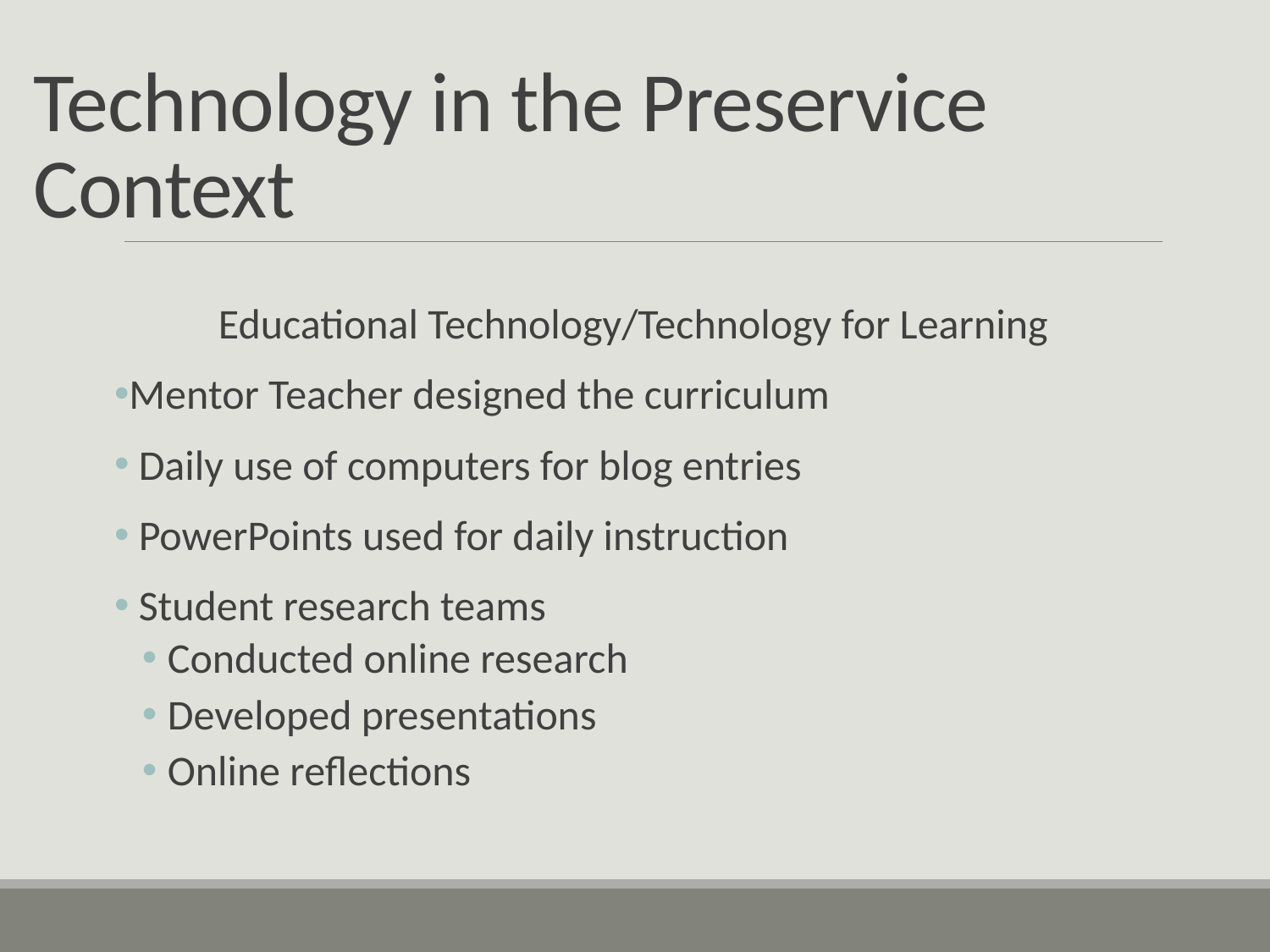

# Technology in the Preservice Context
Educational Technology/Technology for Learning
Mentor Teacher designed the curriculum
 Daily use of computers for blog entries
 PowerPoints used for daily instruction
 Student research teams
Conducted online research
Developed presentations
Online reflections